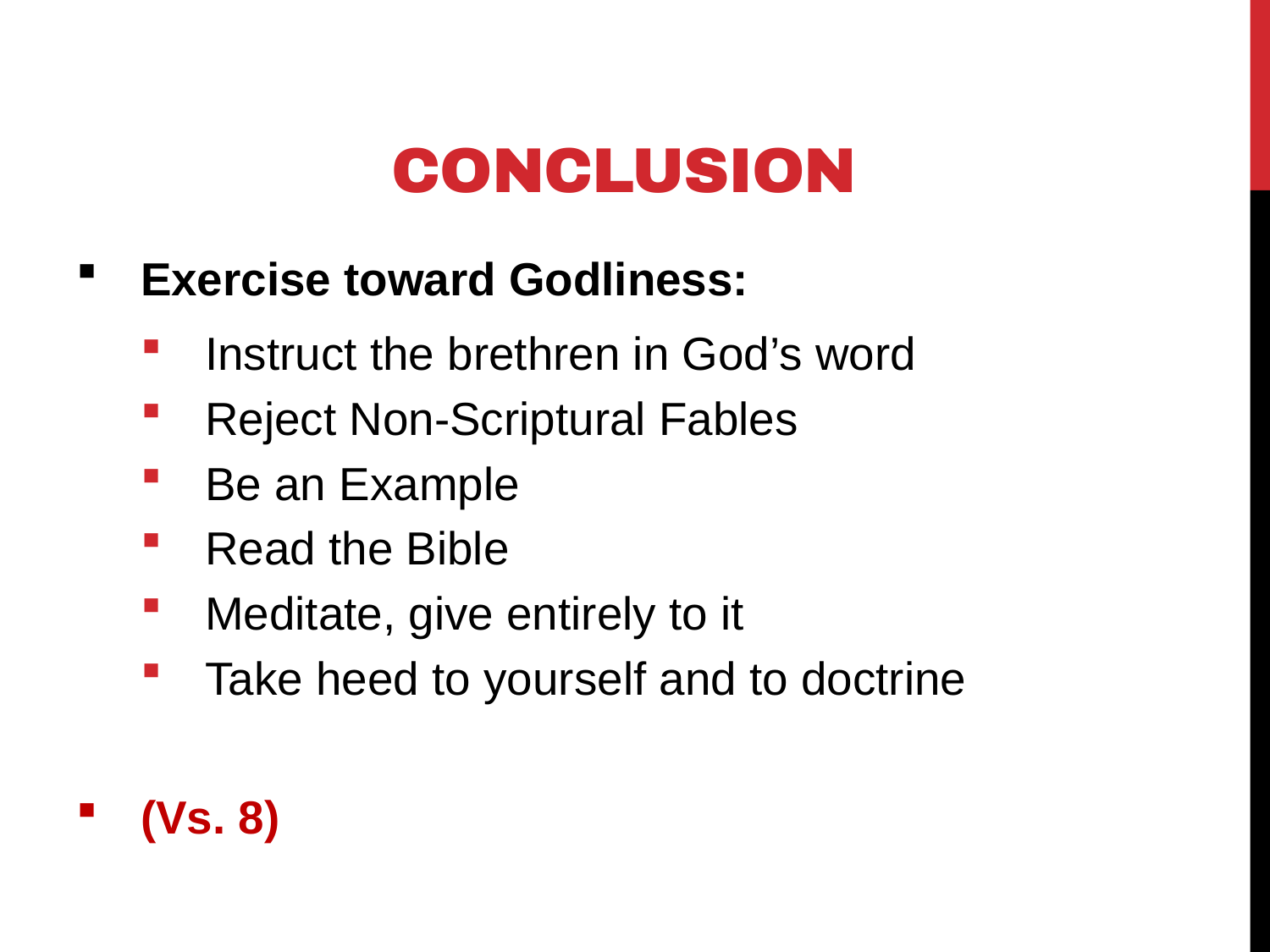

# Conclusion
Exercise toward Godliness:
Instruct the brethren in God’s word
Reject Non-Scriptural Fables
Be an Example
Read the Bible
Meditate, give entirely to it
Take heed to yourself and to doctrine

(Vs. 8)